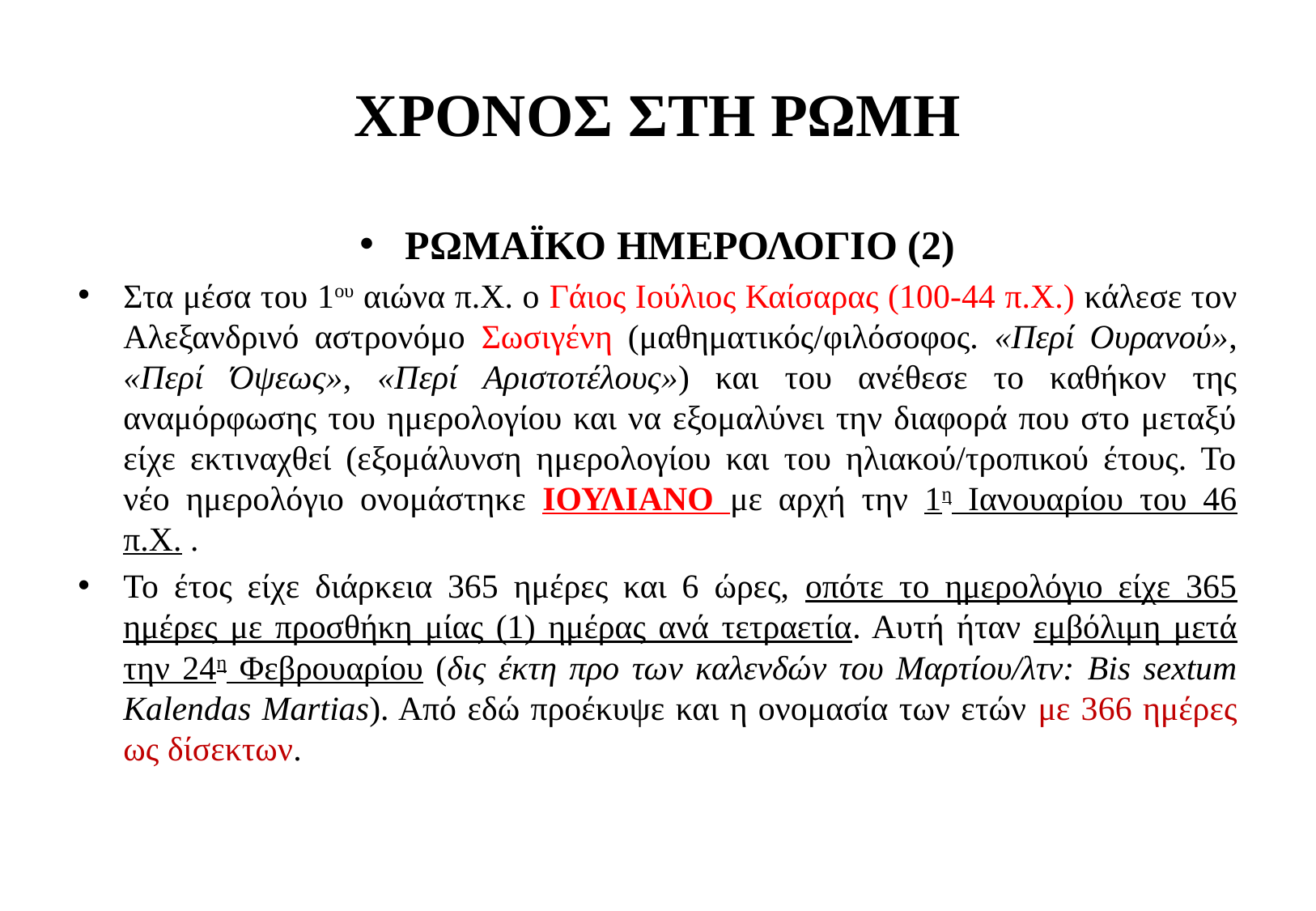

# ΧΡΟΝΟΣ ΣΤΗ ΡΩΜΗ
ΡΩΜΑΪΚΟ ΗΜΕΡΟΛΟΓΙΟ (2)
Στα μέσα του 1ου αιώνα π.Χ. ο Γάιος Ιούλιος Καίσαρας (100-44 π.Χ.) κάλεσε τον Αλεξανδρινό αστρονόμο Σωσιγένη (μαθηματικός/φιλόσοφος. «Περί Ουρανού», «Περί Όψεως», «Περί Αριστοτέλους») και του ανέθεσε το καθήκον της αναμόρφωσης του ημερολογίου και να εξομαλύνει την διαφορά που στο μεταξύ είχε εκτιναχθεί (εξομάλυνση ημερολογίου και του ηλιακού/τροπικού έτους. Το νέο ημερολόγιο ονομάστηκε ΙΟΥΛΙΑΝΟ με αρχή την 1η Ιανουαρίου του 46 π.Χ. .
Το έτος είχε διάρκεια 365 ημέρες και 6 ώρες, οπότε το ημερολόγιο είχε 365 ημέρες με προσθήκη μίας (1) ημέρας ανά τετραετία. Αυτή ήταν εμβόλιμη μετά την 24η Φεβρουαρίου (δις έκτη προ των καλενδών του Μαρτίου/λτν: Bis sextum Kalendas Martias). Από εδώ προέκυψε και η ονομασία των ετών με 366 ημέρες ως δίσεκτων.